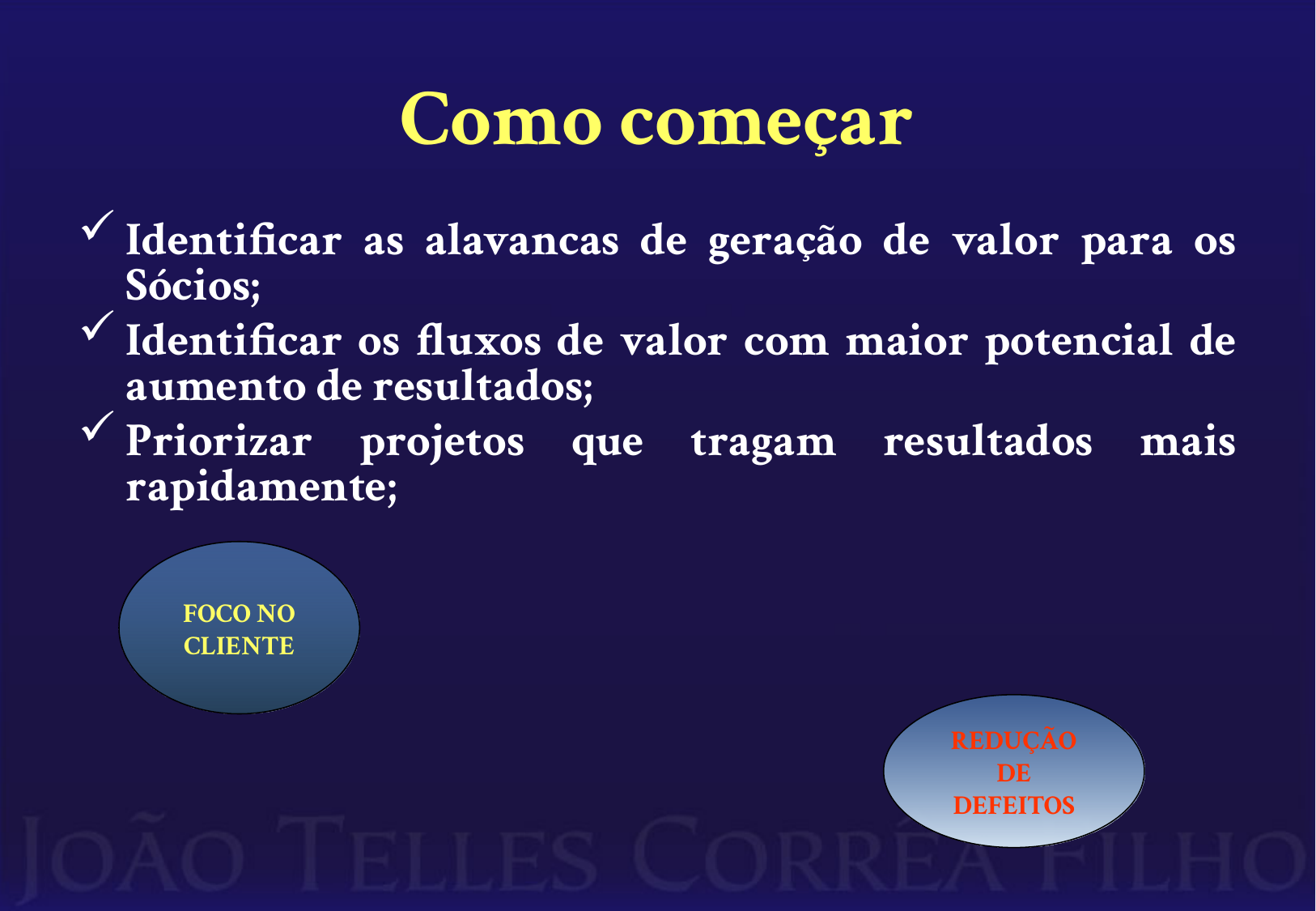

# Como começar
Identificar as alavancas de geração de valor para os Sócios;
Identificar os fluxos de valor com maior potencial de aumento de resultados;
Priorizar projetos que tragam resultados mais rapidamente;

FOCO NO CLIENTE
REDUÇÃO DE DEFEITOS